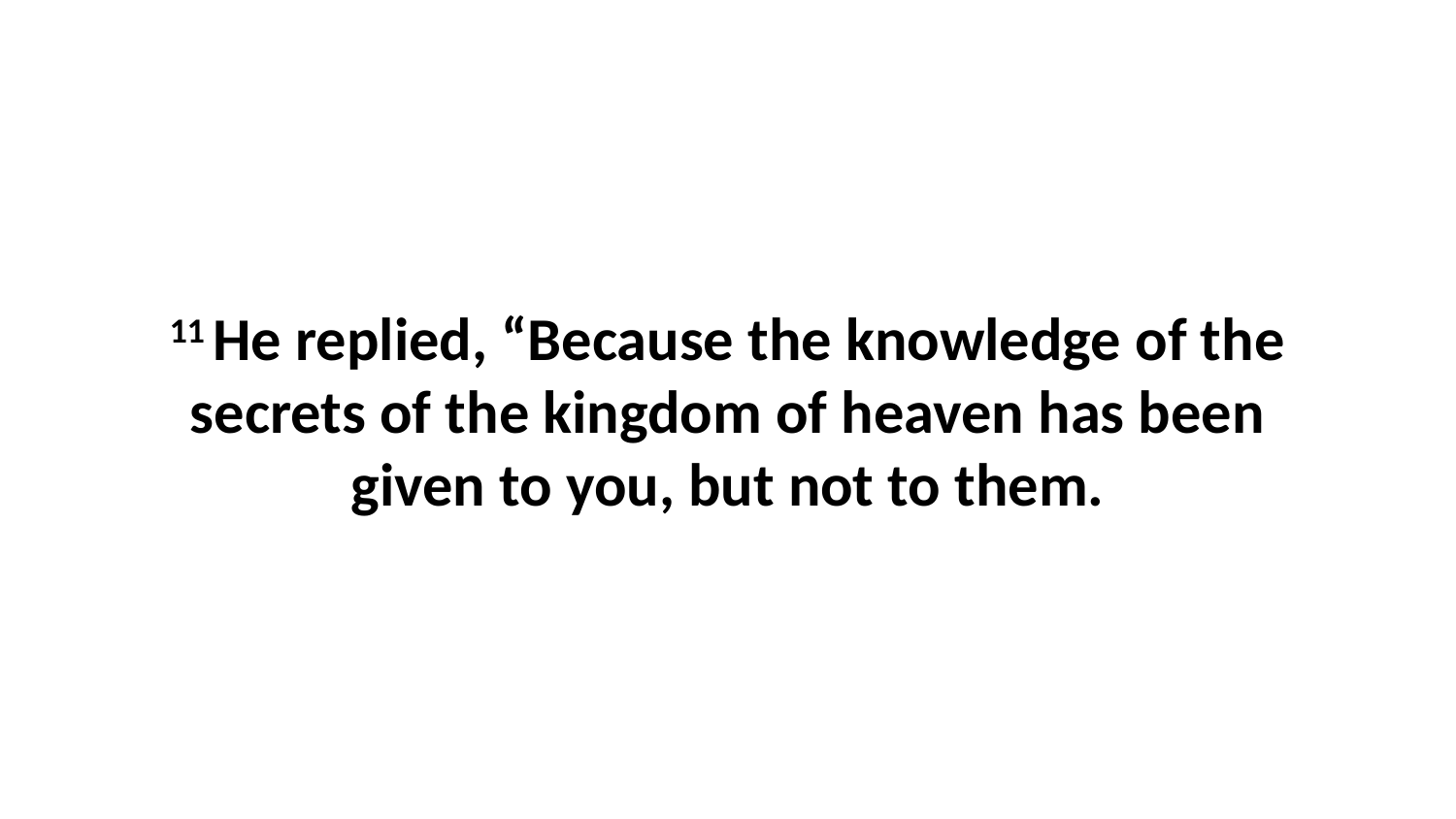

11 He replied, “Because the knowledge of the secrets of the kingdom of heaven has been given to you, but not to them.